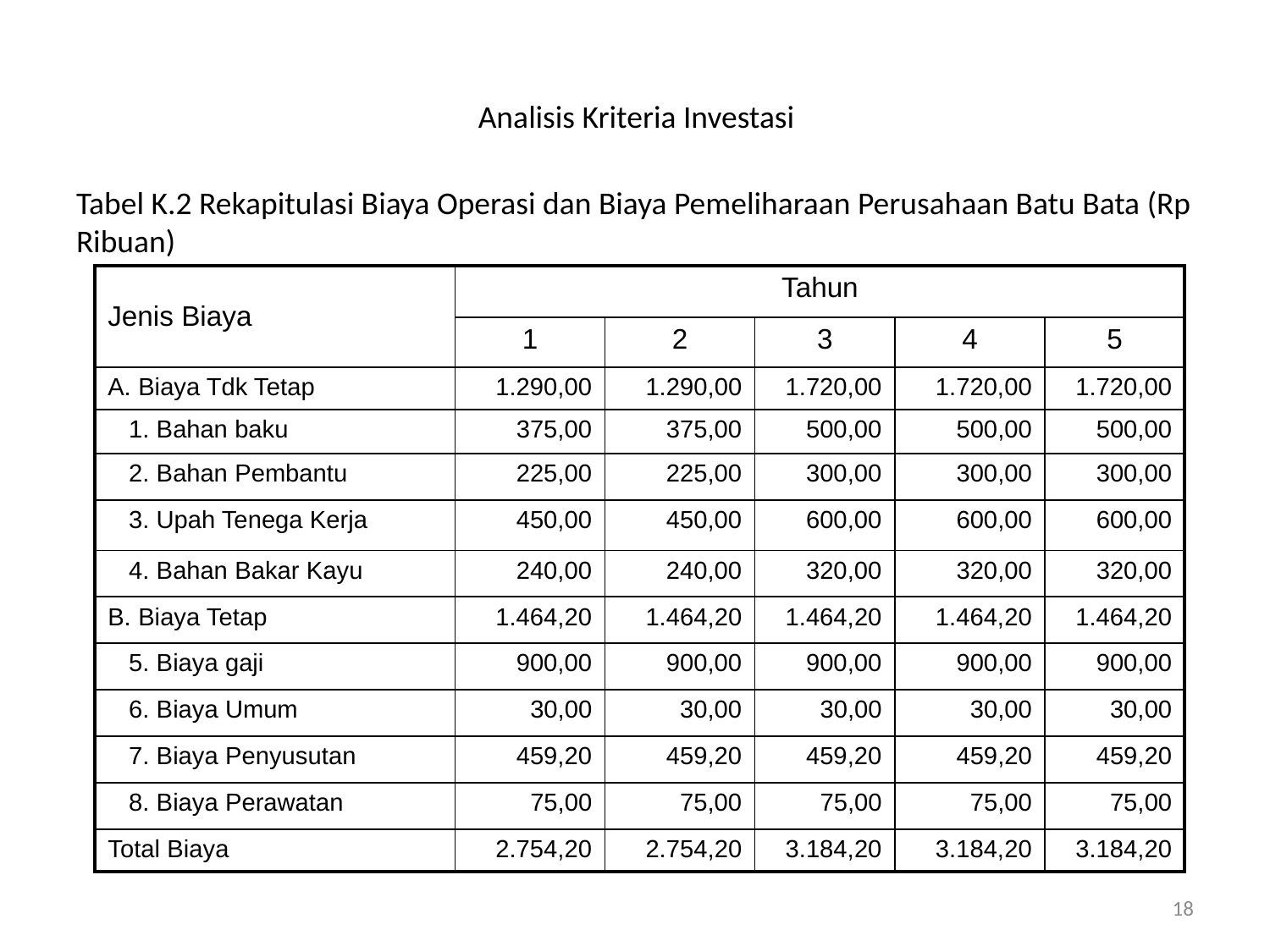

# Analisis Kriteria Investasi
Tabel K.2 Rekapitulasi Biaya Operasi dan Biaya Pemeliharaan Perusahaan Batu Bata (Rp Ribuan)

| Jenis Biaya | Tahun |  |  |  |  |
| --- | --- | --- | --- | --- | --- |
|  | 1 | 2 | 3 | 4 | 5 |
| A. Biaya Tdk Tetap | 1.290,00 | 1.290,00 | 1.720,00 | 1.720,00 | 1.720,00 |
| 1. Bahan baku | 375,00 | 375,00 | 500,00 | 500,00 | 500,00 |
| 2. Bahan Pembantu | 225,00 | 225,00 | 300,00 | 300,00 | 300,00 |
| 3. Upah Tenega Kerja | 450,00 | 450,00 | 600,00 | 600,00 | 600,00 |
| 4. Bahan Bakar Kayu | 240,00 | 240,00 | 320,00 | 320,00 | 320,00 |
| B. Biaya Tetap | 1.464,20 | 1.464,20 | 1.464,20 | 1.464,20 | 1.464,20 |
| 5. Biaya gaji | 900,00 | 900,00 | 900,00 | 900,00 | 900,00 |
| 6. Biaya Umum | 30,00 | 30,00 | 30,00 | 30,00 | 30,00 |
| 7. Biaya Penyusutan | 459,20 | 459,20 | 459,20 | 459,20 | 459,20 |
| 8. Biaya Perawatan | 75,00 | 75,00 | 75,00 | 75,00 | 75,00 |
| Total Biaya | 2.754,20 | 2.754,20 | 3.184,20 | 3.184,20 | 3.184,20 |
18